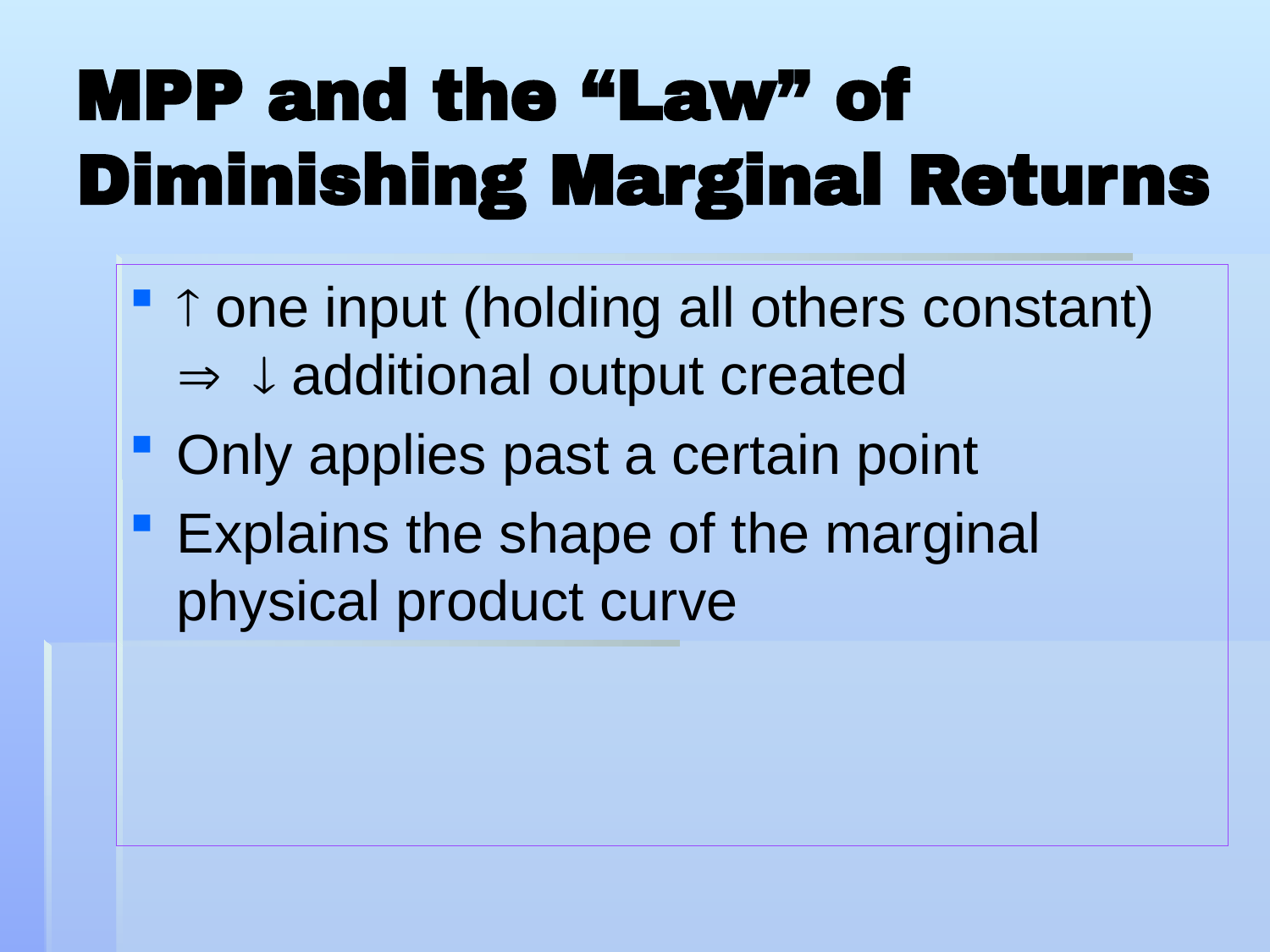

# MPP and the “Law” of Diminishing Marginal Returns
↑ one input (holding all others constant) ⇒  ↓ additional output created
Only applies past a certain point
Explains the shape of the marginal physical product curve